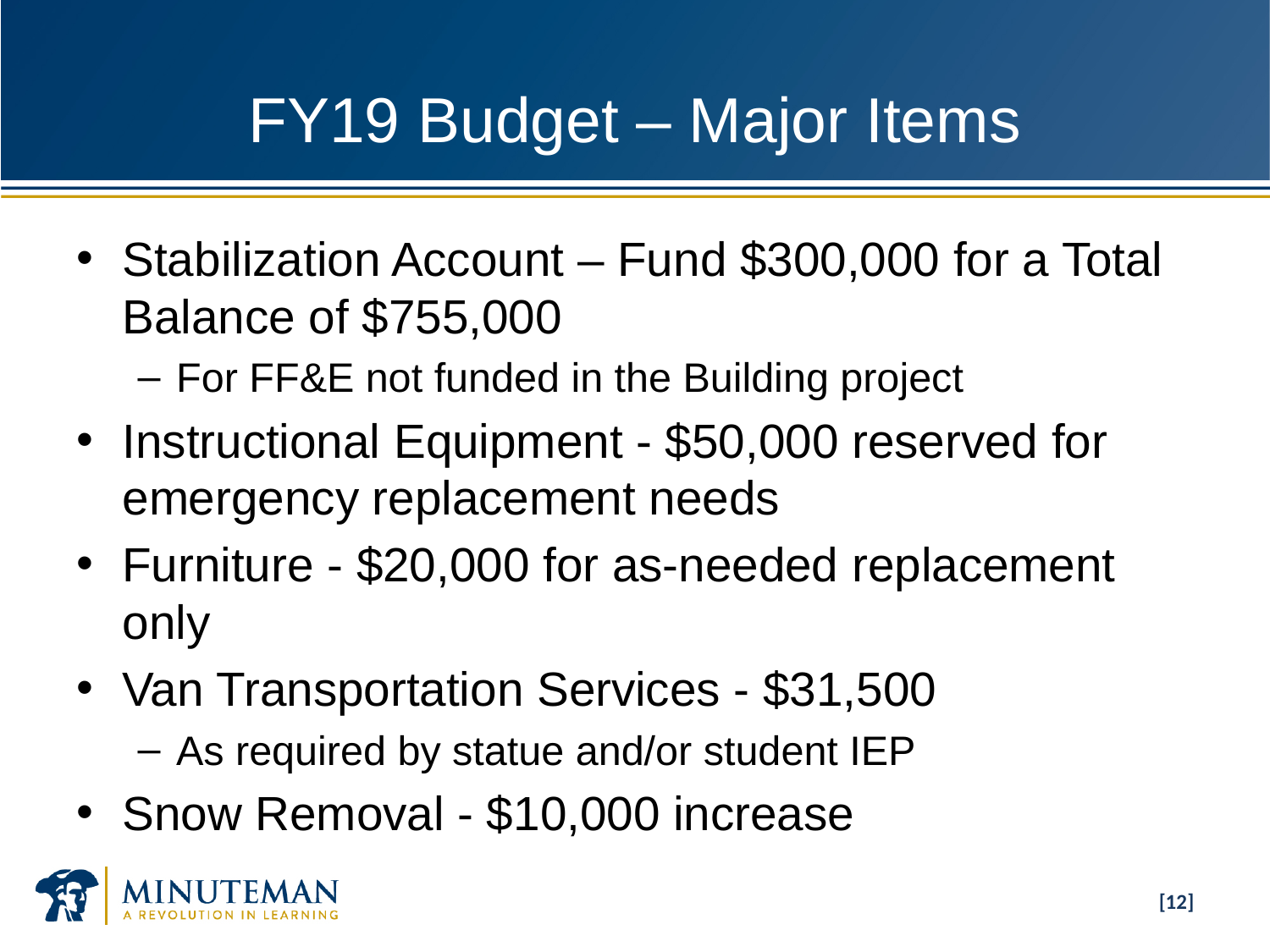

[12]
# FY19 Budget – Major Items
Stabilization Account – Fund $300,000 for a Total Balance of $755,000
For FF&E not funded in the Building project
Instructional Equipment - $50,000 reserved for emergency replacement needs
Furniture - $20,000 for as-needed replacement only
Van Transportation Services - $31,500
As required by statue and/or student IEP
Snow Removal - $10,000 increase